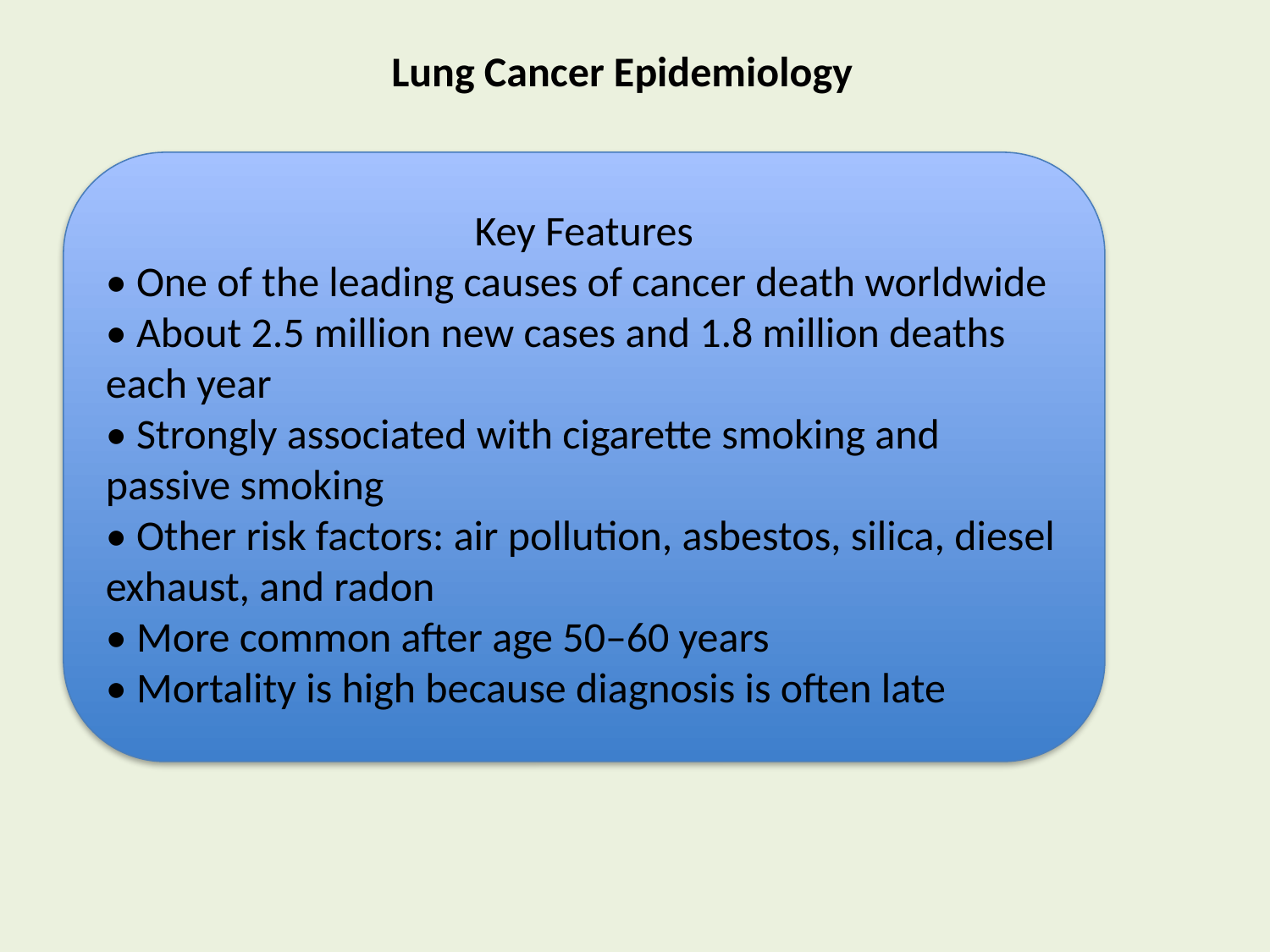

Lung Cancer Epidemiology
Key Features
• One of the leading causes of cancer death worldwide
• About 2.5 million new cases and 1.8 million deaths each year
• Strongly associated with cigarette smoking and passive smoking
• Other risk factors: air pollution, asbestos, silica, diesel exhaust, and radon
• More common after age 50–60 years
• Mortality is high because diagnosis is often late